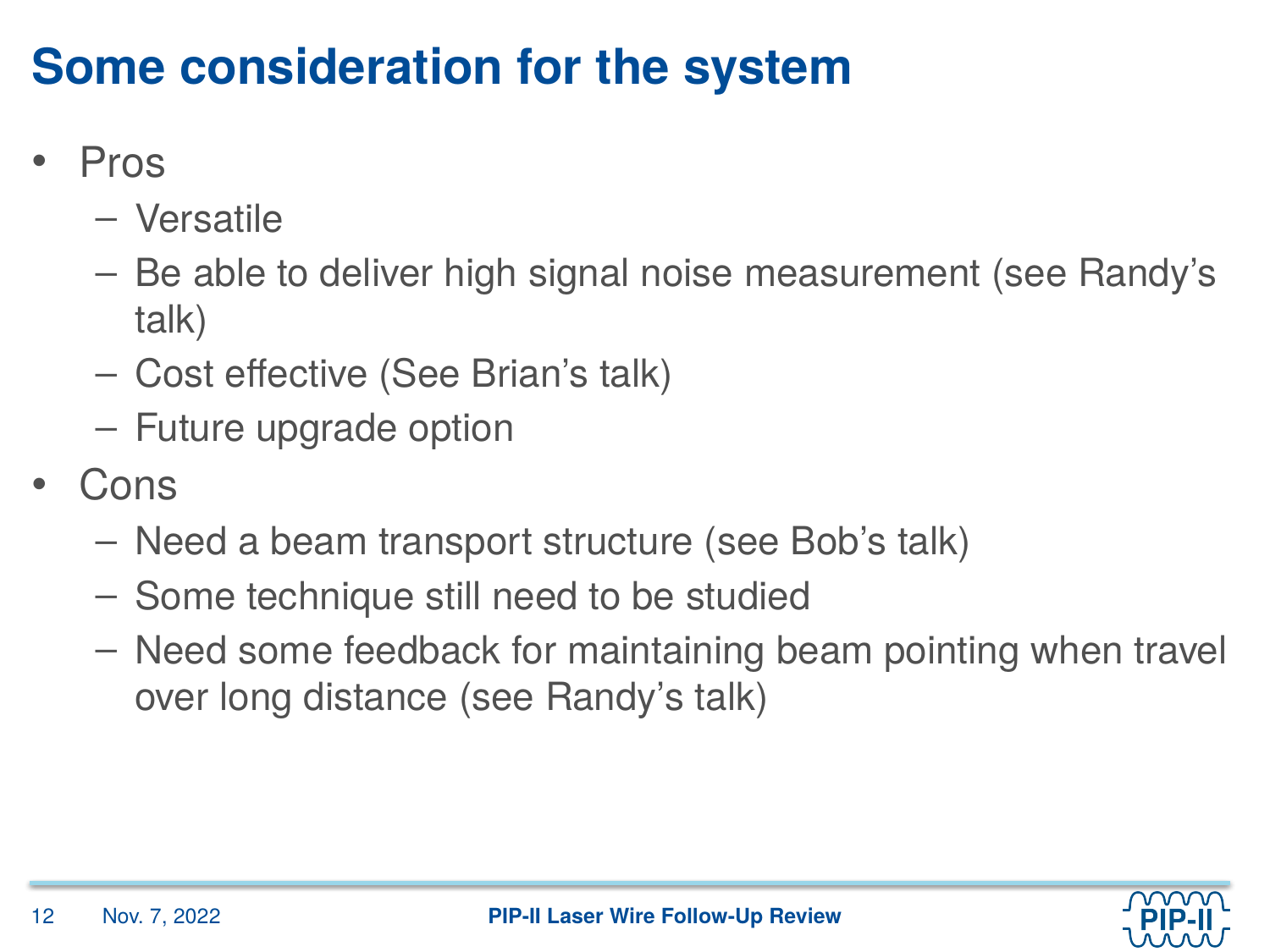

# Some consideration for the system
Pros
Versatile
Be able to deliver high signal noise measurement (see Randy’s talk)
Cost effective (See Brian’s talk)
Future upgrade option
Cons
Need a beam transport structure (see Bob’s talk)
Some technique still need to be studied
Need some feedback for maintaining beam pointing when travel over long distance (see Randy’s talk)
Nov. 7, 2022
12
PIP-II Laser Wire Follow-Up Review